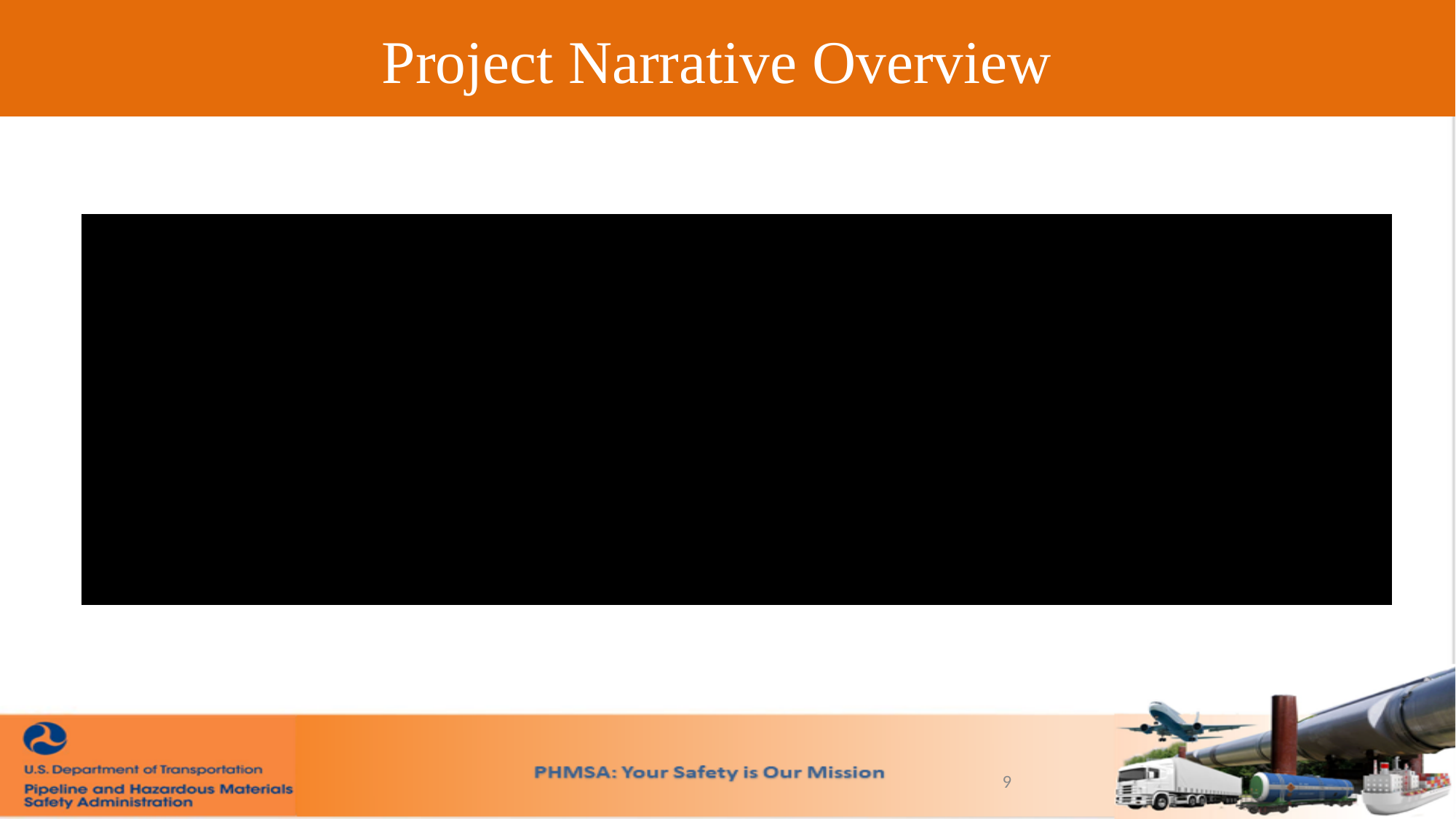

Project Narrative Overview
Part A: Project narrative includes Grantee Information
3.    Organizational Information:
        Provide information about your organization. This should include:
Organization Mission
Organizational Structure
Organization experience and capacity to manage Federal grant programs.
If you are a new designated agency for the HMEP grant you must complete this section.

9